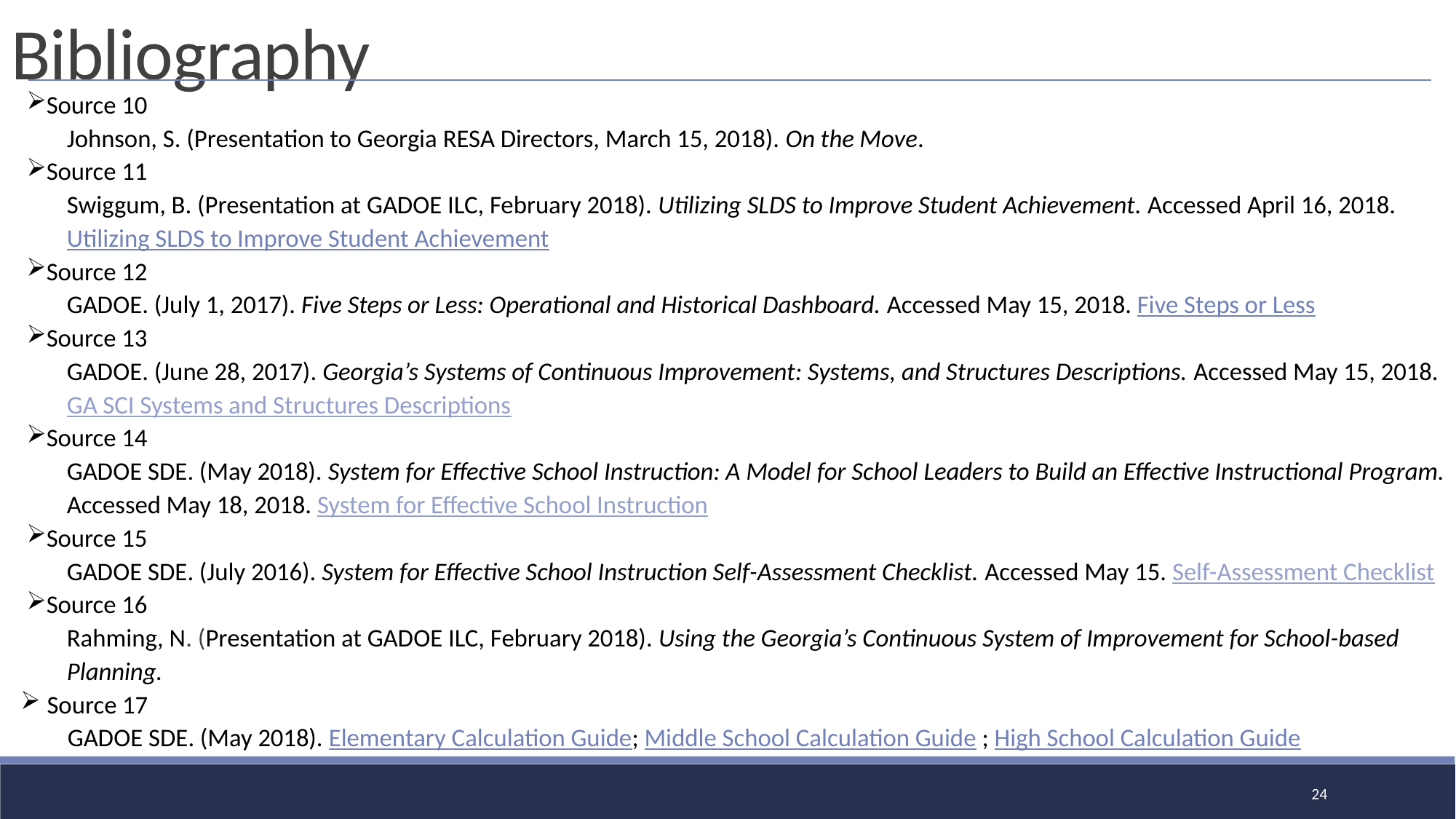

Bibliography
Source 10
Johnson, S. (Presentation to Georgia RESA Directors, March 15, 2018). On the Move.
Source 11
Swiggum, B. (Presentation at GADOE ILC, February 2018). Utilizing SLDS to Improve Student Achievement. Accessed April 16, 2018. Utilizing SLDS to Improve Student Achievement
Source 12
GADOE. (July 1, 2017). Five Steps or Less: Operational and Historical Dashboard. Accessed May 15, 2018. Five Steps or Less
Source 13
GADOE. (June 28, 2017). Georgia’s Systems of Continuous Improvement: Systems, and Structures Descriptions. Accessed May 15, 2018. GA SCI Systems and Structures Descriptions
Source 14
GADOE SDE. (May 2018). System for Effective School Instruction: A Model for School Leaders to Build an Effective Instructional Program. Accessed May 18, 2018. System for Effective School Instruction
Source 15
GADOE SDE. (July 2016). System for Effective School Instruction Self-Assessment Checklist. Accessed May 15. Self-Assessment Checklist
Source 16
Rahming, N. (Presentation at GADOE ILC, February 2018). Using the Georgia’s Continuous System of Improvement for School-based Planning.
Source 17
GADOE SDE. (May 2018). Elementary Calculation Guide; Middle School Calculation Guide ; High School Calculation Guide

24